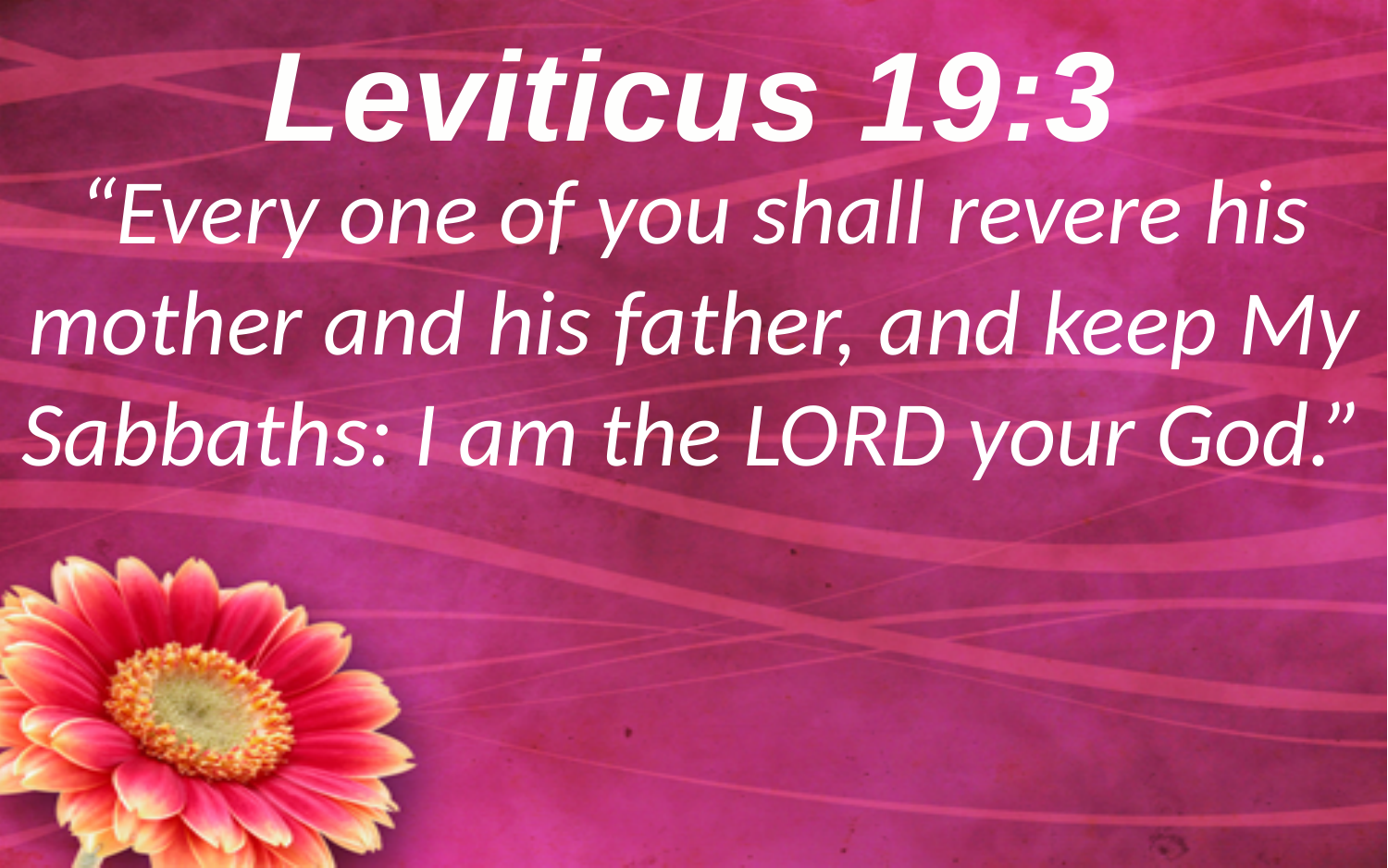

Leviticus 19:3
“Every one of you shall revere his mother and his father, and keep My Sabbaths: I am the LORD your God.”